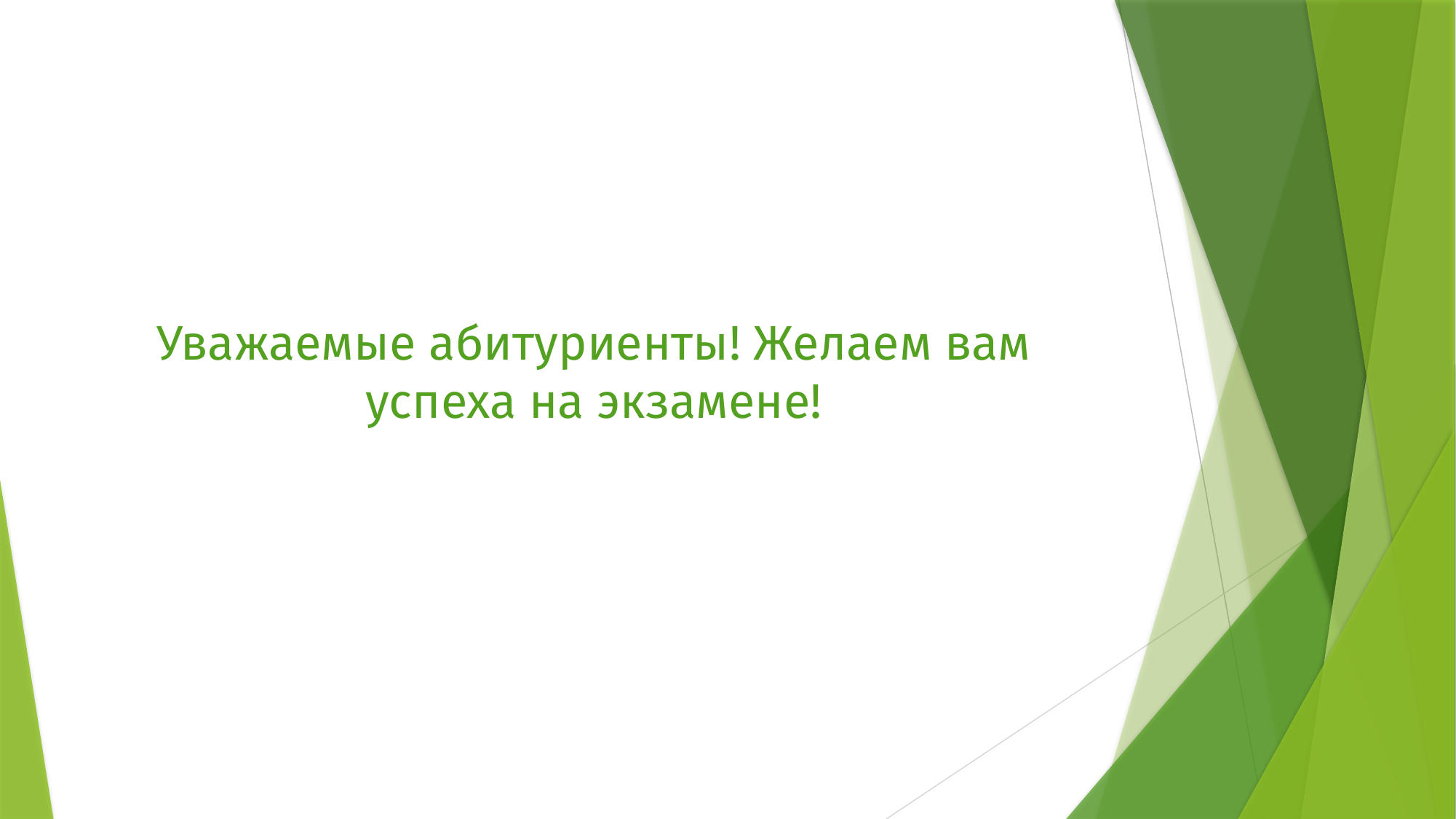

Уважаемые абитуриенты! Желаем вам успеха на экзамене!